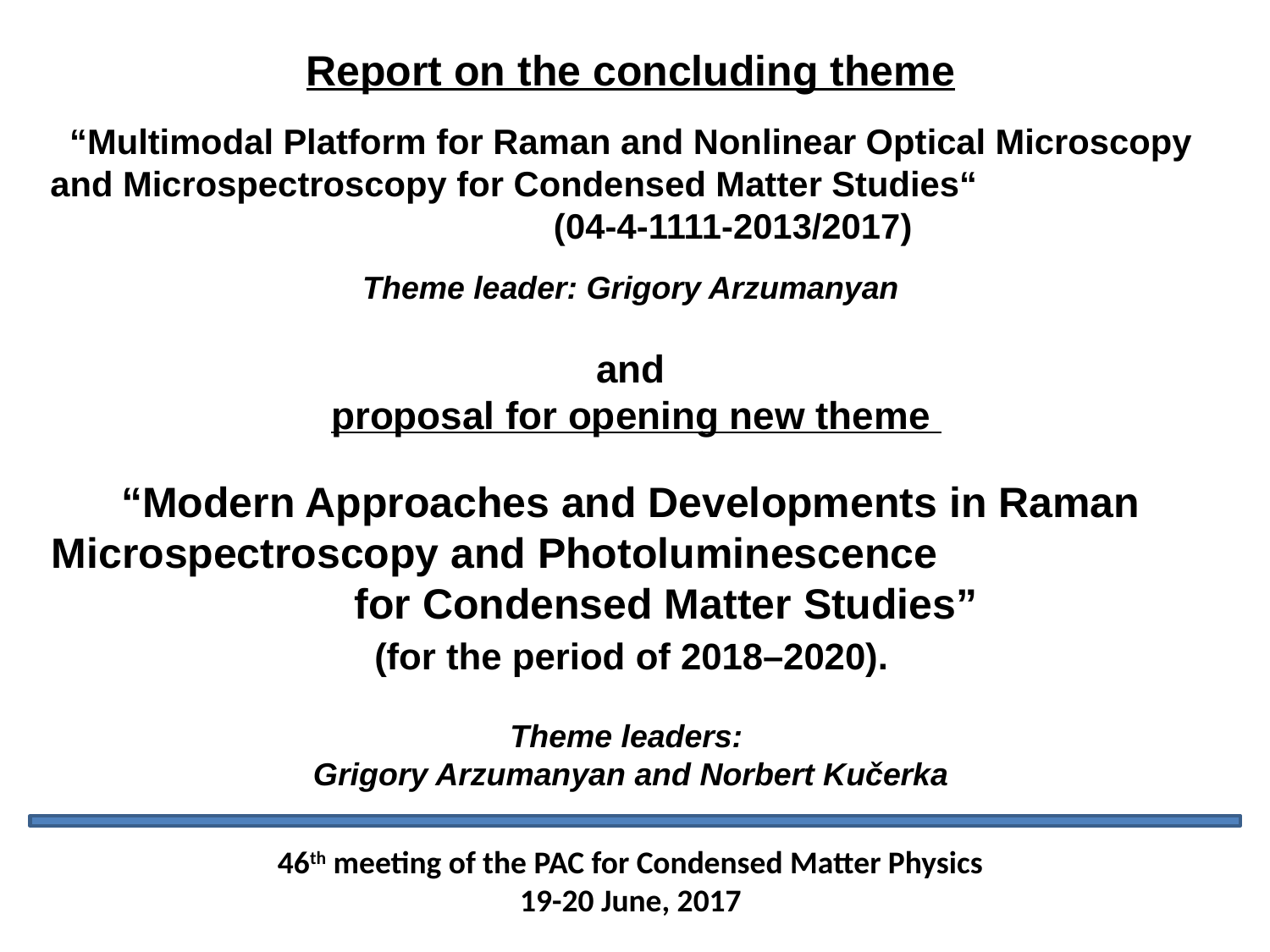

Report on the concluding theme

“Multimodal Platform for Raman and Nonlinear Optical Microscopy and Microspectroscopy for Condensed Matter Studies“                                               (04-4-1111-2013/2017)

Theme leader: Grigory Arzumanyan

and
 proposal for opening new theme

“Modern Approaches and Developments in Raman Microspectroscopy and Photoluminescence                              for Condensed Matter Studies”
 (for the period of 2018–2020).

Theme leaders:
Grigory Arzumanyan and Norbert Kučerka

46th meeting of the PAC for Condensed Matter Physics
19-20 June, 2017